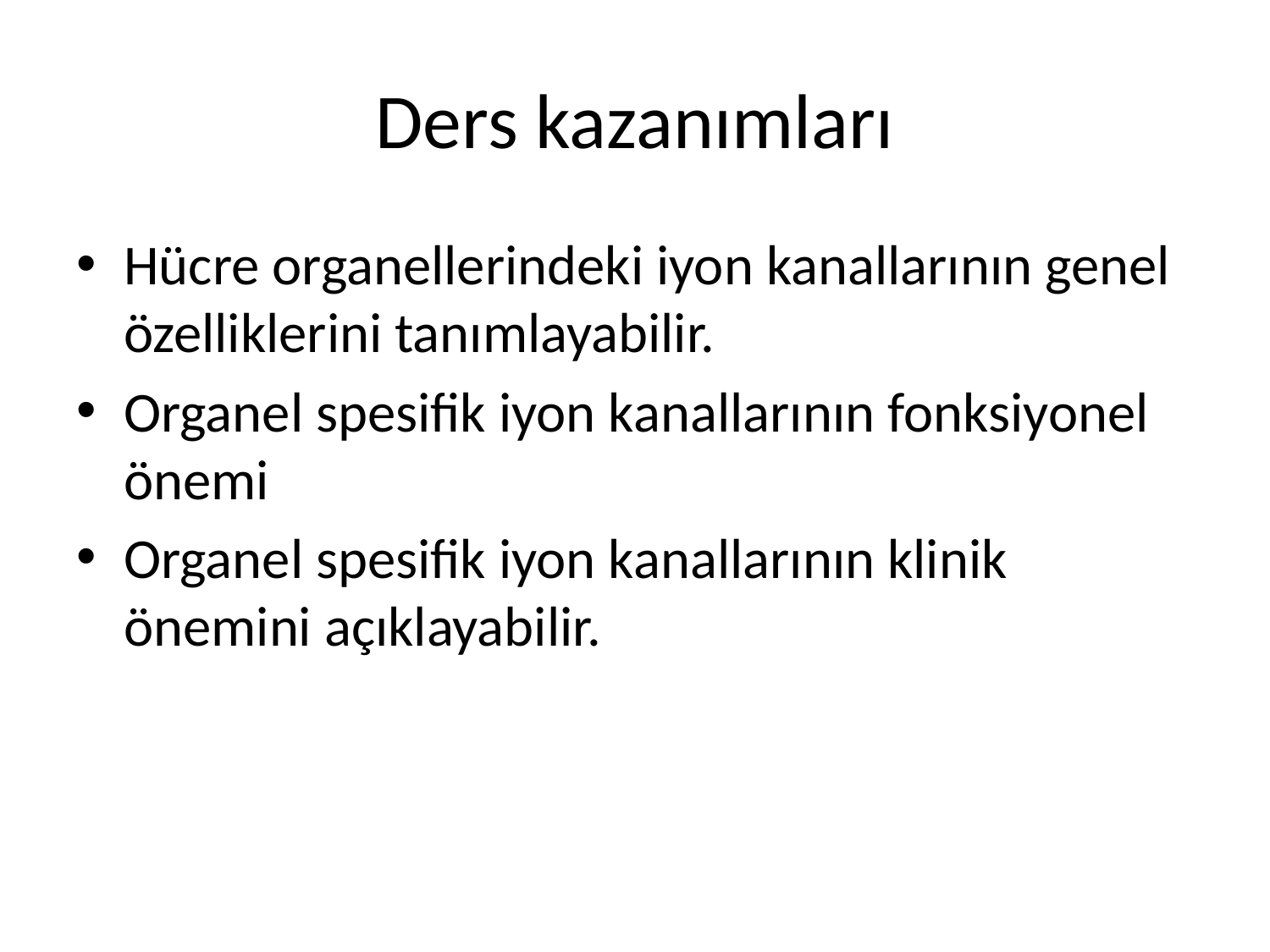

# Ders kazanımları
Hücre organellerindeki iyon kanallarının genel özelliklerini tanımlayabilir.
Organel spesifik iyon kanallarının fonksiyonel önemi
Organel spesifik iyon kanallarının klinik önemini açıklayabilir.